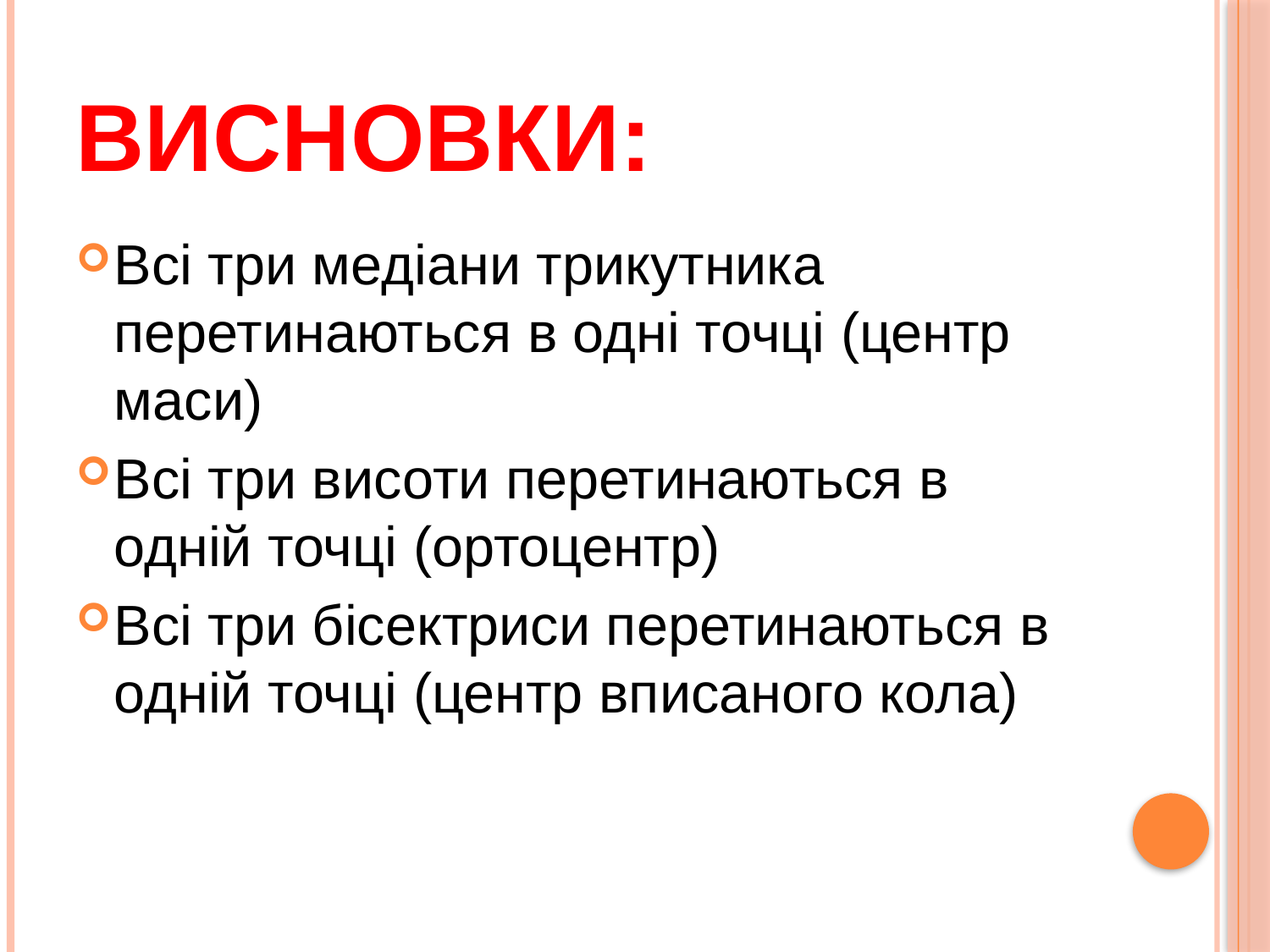

# Висновки:
Всі три медіани трикутника перетинаються в одні точці (центр маси)
Всі три висоти перетинаються в одній точці (ортоцентр)
Всі три бісектриси перетинаються в одній точці (центр вписаного кола)